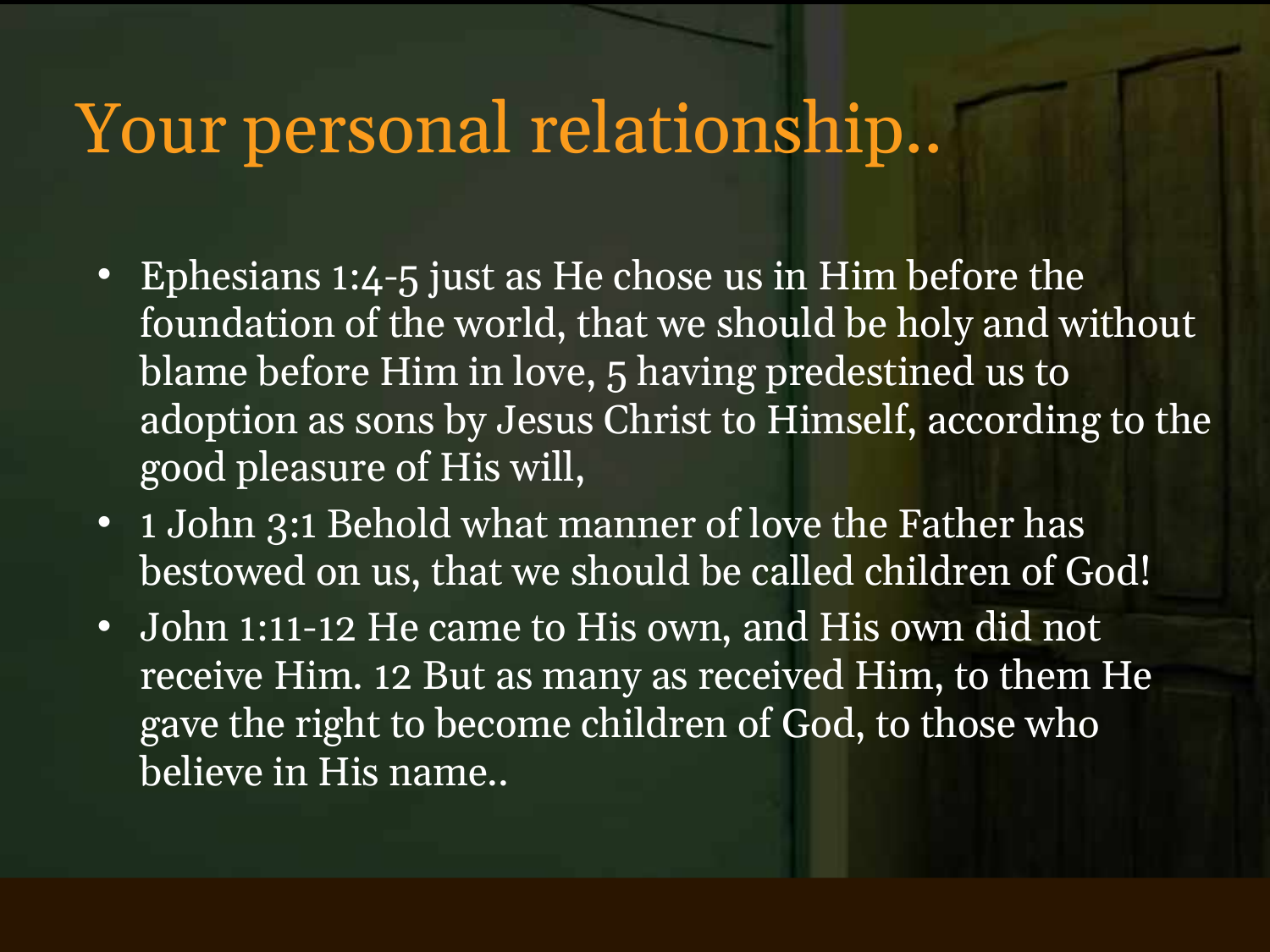

# Your personal relationship..
Ephesians 1:4-5 just as He chose us in Him before the foundation of the world, that we should be holy and without blame before Him in love, 5 having predestined us to adoption as sons by Jesus Christ to Himself, according to the good pleasure of His will,
1 John 3:1 Behold what manner of love the Father has bestowed on us, that we should be called children of God!
John 1:11-12 He came to His own, and His own did not receive Him. 12 But as many as received Him, to them He gave the right to become children of God, to those who believe in His name..